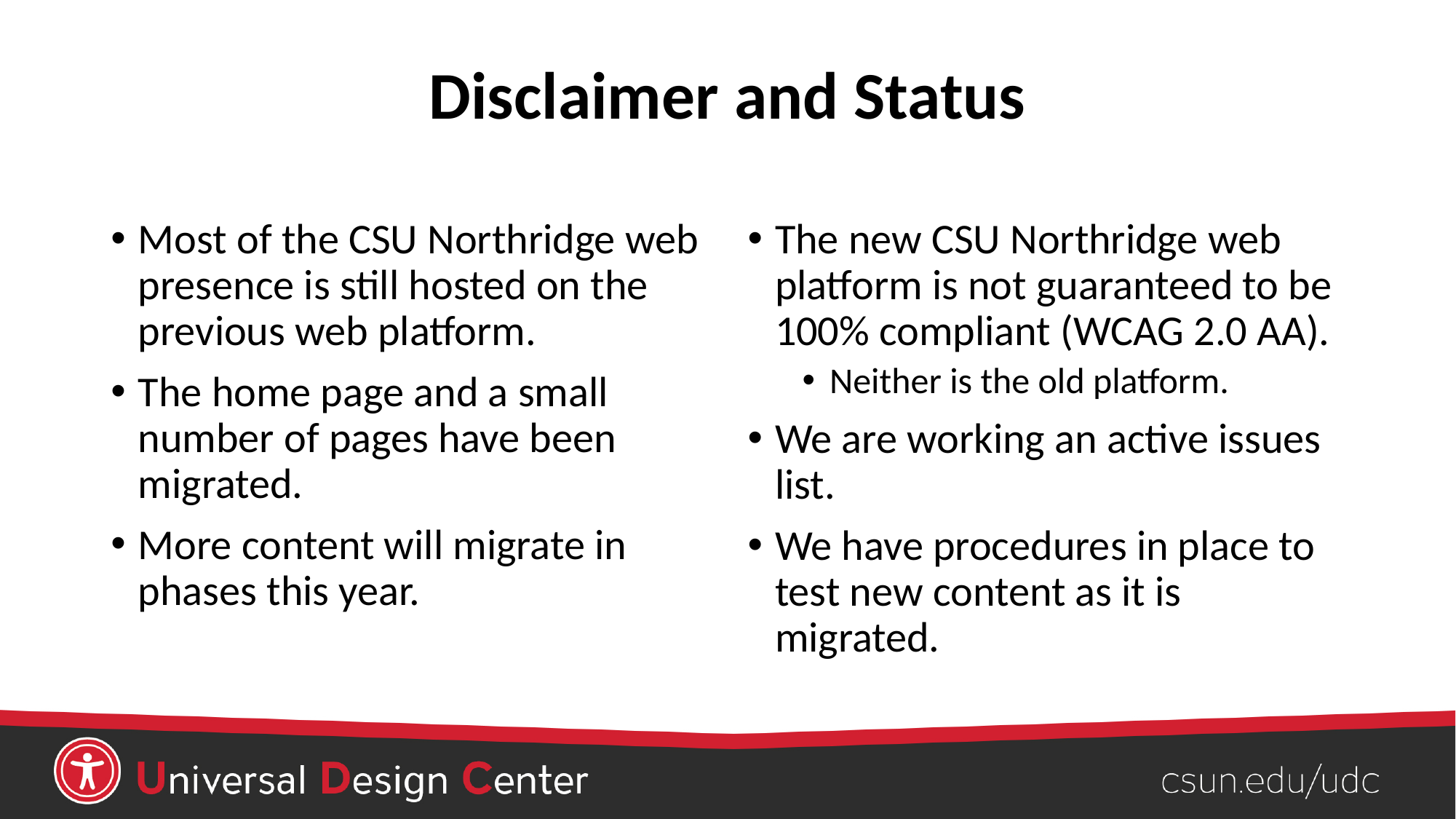

# Disclaimer and Status
Most of the CSU Northridge web presence is still hosted on the previous web platform.
The home page and a small number of pages have been migrated.
More content will migrate in phases this year.
The new CSU Northridge web platform is not guaranteed to be 100% compliant (WCAG 2.0 AA).
Neither is the old platform.
We are working an active issues list.
We have procedures in place to test new content as it is migrated.